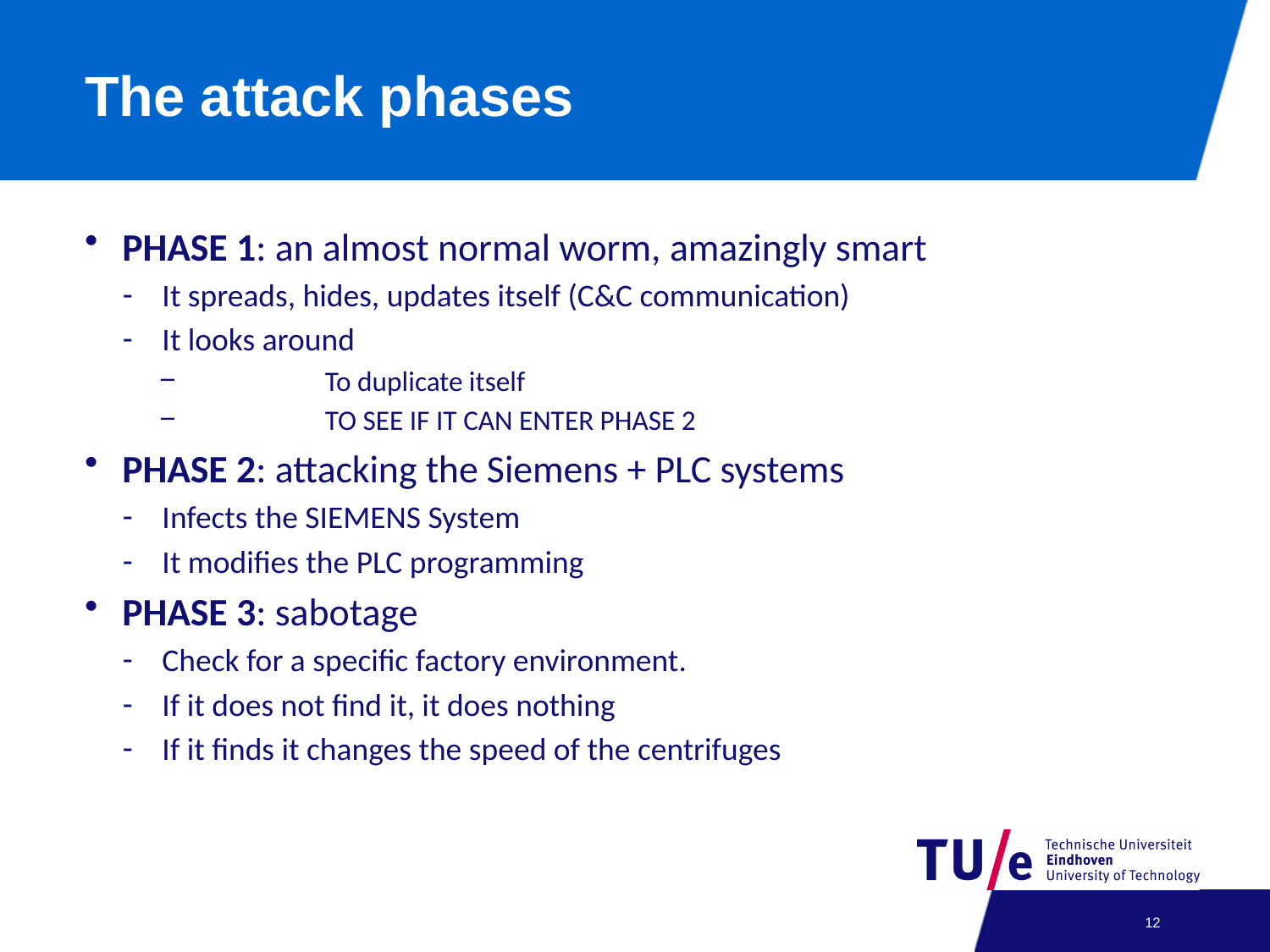

# The attack phases
PHASE 1: an almost normal worm, amazingly smart
It spreads, hides, updates itself (C&C communication)
It looks around
	To duplicate itself
	TO SEE IF IT CAN ENTER PHASE 2
PHASE 2: attacking the Siemens + PLC systems
Infects the SIEMENS System
It modifies the PLC programming
PHASE 3: sabotage
Check for a specific factory environment.
If it does not find it, it does nothing
If it finds it changes the speed of the centrifuges
5/3/21
12
Sandro Etalle